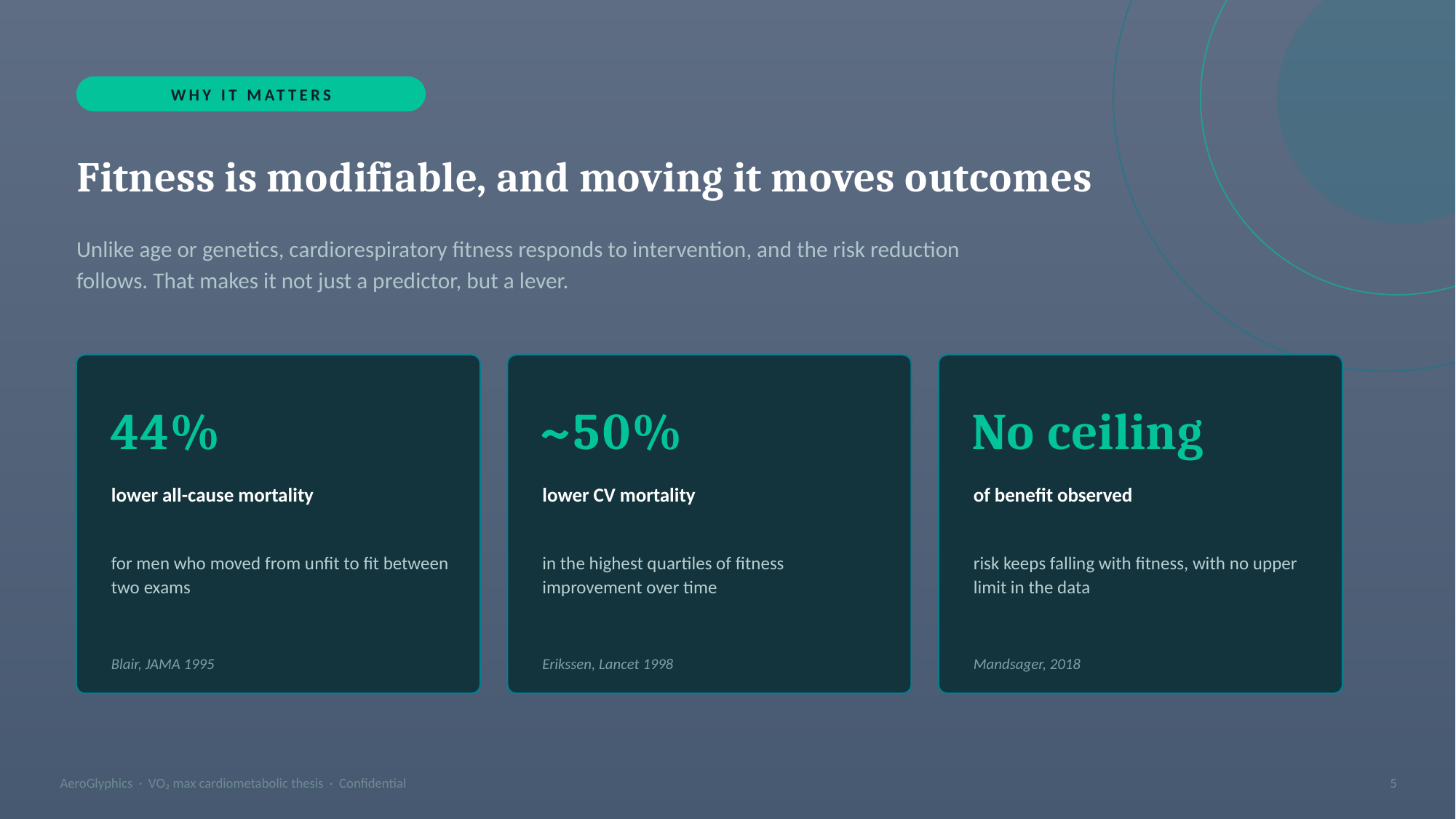

WHY IT MATTERS
Fitness is modifiable, and moving it moves outcomes
Unlike age or genetics, cardiorespiratory fitness responds to intervention, and the risk reduction follows. That makes it not just a predictor, but a lever.

44%
~50%
No ceiling
lower all-cause mortality
lower CV mortality
of benefit observed
for men who moved from unfit to fit between two exams
in the highest quartiles of fitness improvement over time
risk keeps falling with fitness, with no upper limit in the data
Blair, JAMA 1995
Erikssen, Lancet 1998
Mandsager, 2018
AeroGlyphics  ·  VO₂ max cardiometabolic thesis  ·  Confidential
5